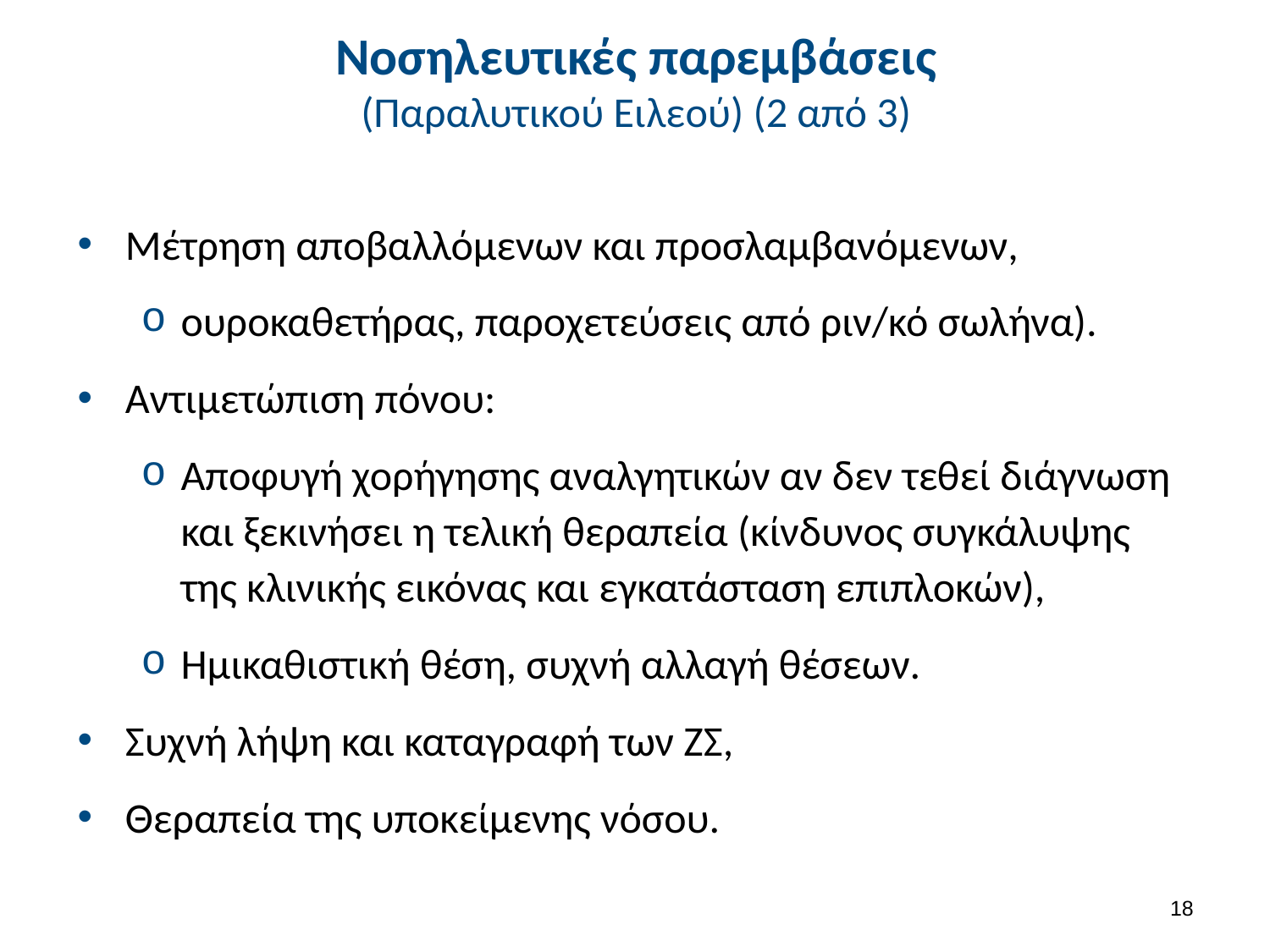

# Νοσηλευτικές παρεμβάσεις (Παραλυτικού Ειλεού) (2 από 3)
Μέτρηση αποβαλλόμενων και προσλαμβανόμενων,
ουροκαθετήρας, παροχετεύσεις από ριν/κό σωλήνα).
Αντιμετώπιση πόνου:
Αποφυγή χορήγησης αναλγητικών αν δεν τεθεί διάγνωση και ξεκινήσει η τελική θεραπεία (κίνδυνος συγκάλυψης της κλινικής εικόνας και εγκατάσταση επιπλοκών),
Ημικαθιστική θέση, συχνή αλλαγή θέσεων.
Συχνή λήψη και καταγραφή των ΖΣ,
Θεραπεία της υποκείμενης νόσου.
18